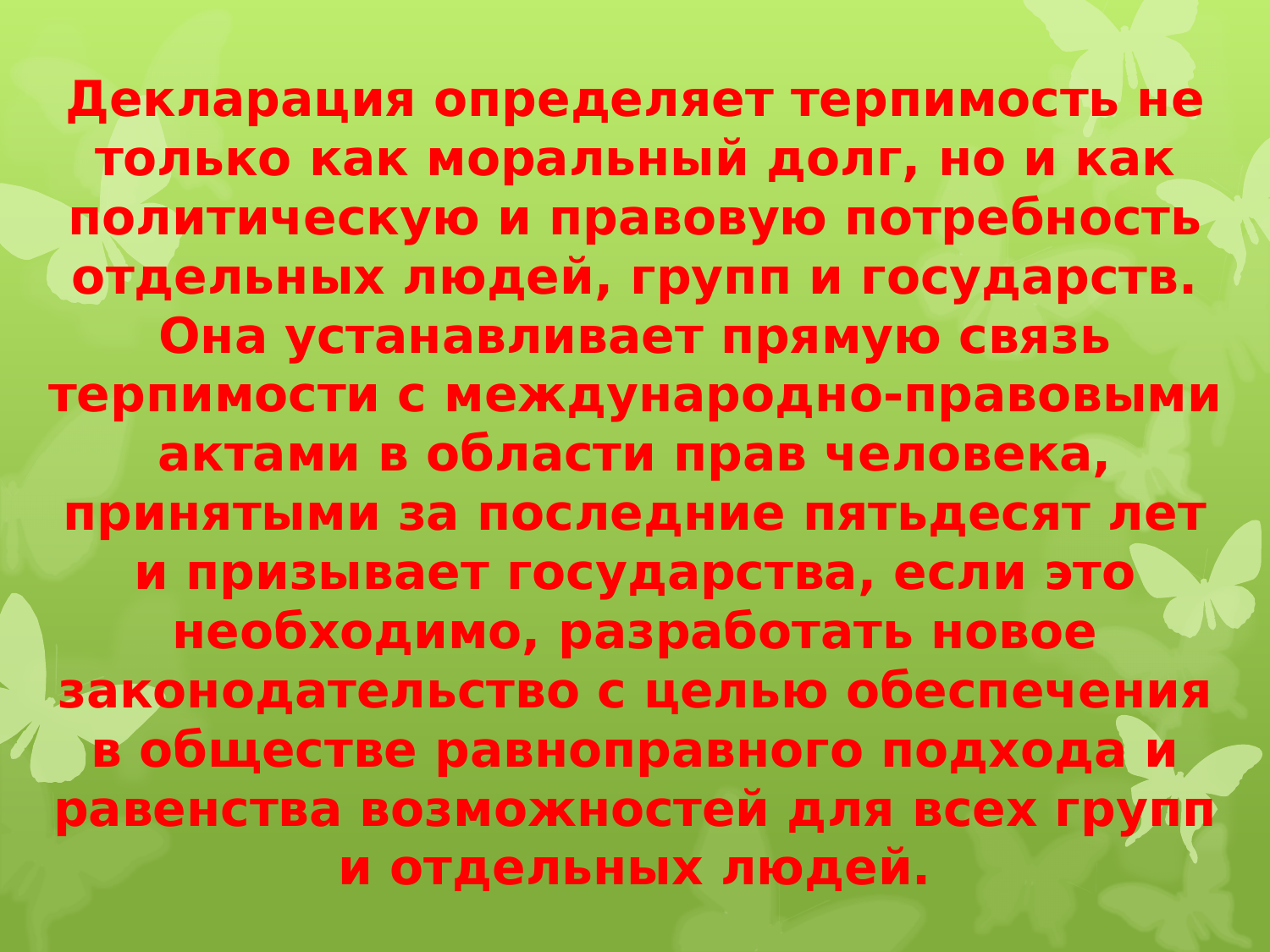

Декларация определяет терпимость не только как моральный долг, но и как политическую и правовую потребность отдельных людей, групп и государств. Она устанавливает прямую связь терпимости с международно-правовыми актами в области прав человека, принятыми за последние пятьдесят лет и призывает государства, если это необходимо, разработать новое законодательство с целью обеспечения в обществе равноправного подхода и равенства возможностей для всех групп и отдельных людей.